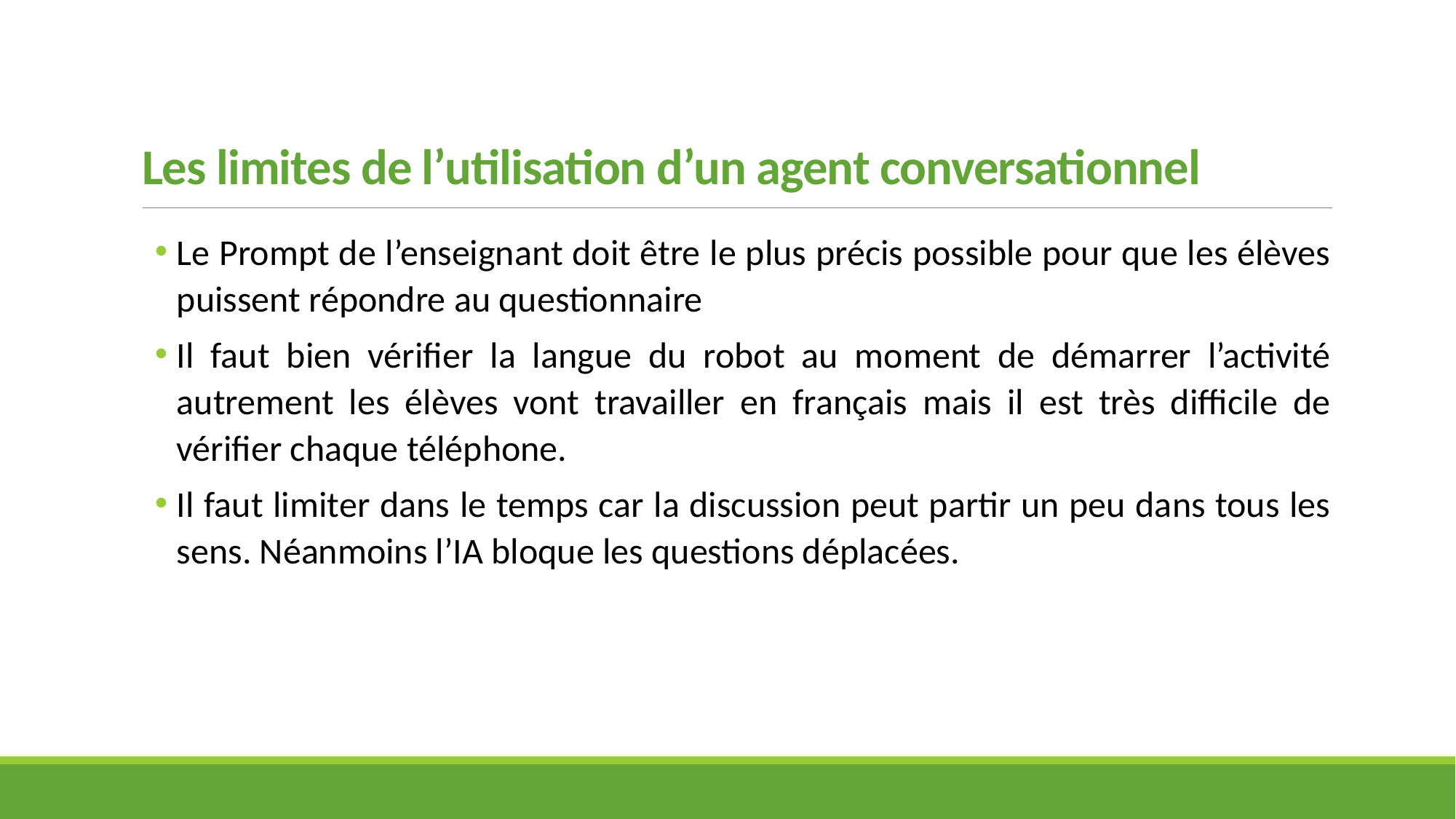

Les limites de l’utilisation d’un agent conversationnel
Le Prompt de l’enseignant doit être le plus précis possible pour que les élèves puissent répondre au questionnaire
Il faut bien vérifier la langue du robot au moment de démarrer l’activité autrement les élèves vont travailler en français mais il est très difficile de vérifier chaque téléphone.
Il faut limiter dans le temps car la discussion peut partir un peu dans tous les sens. Néanmoins l’IA bloque les questions déplacées.